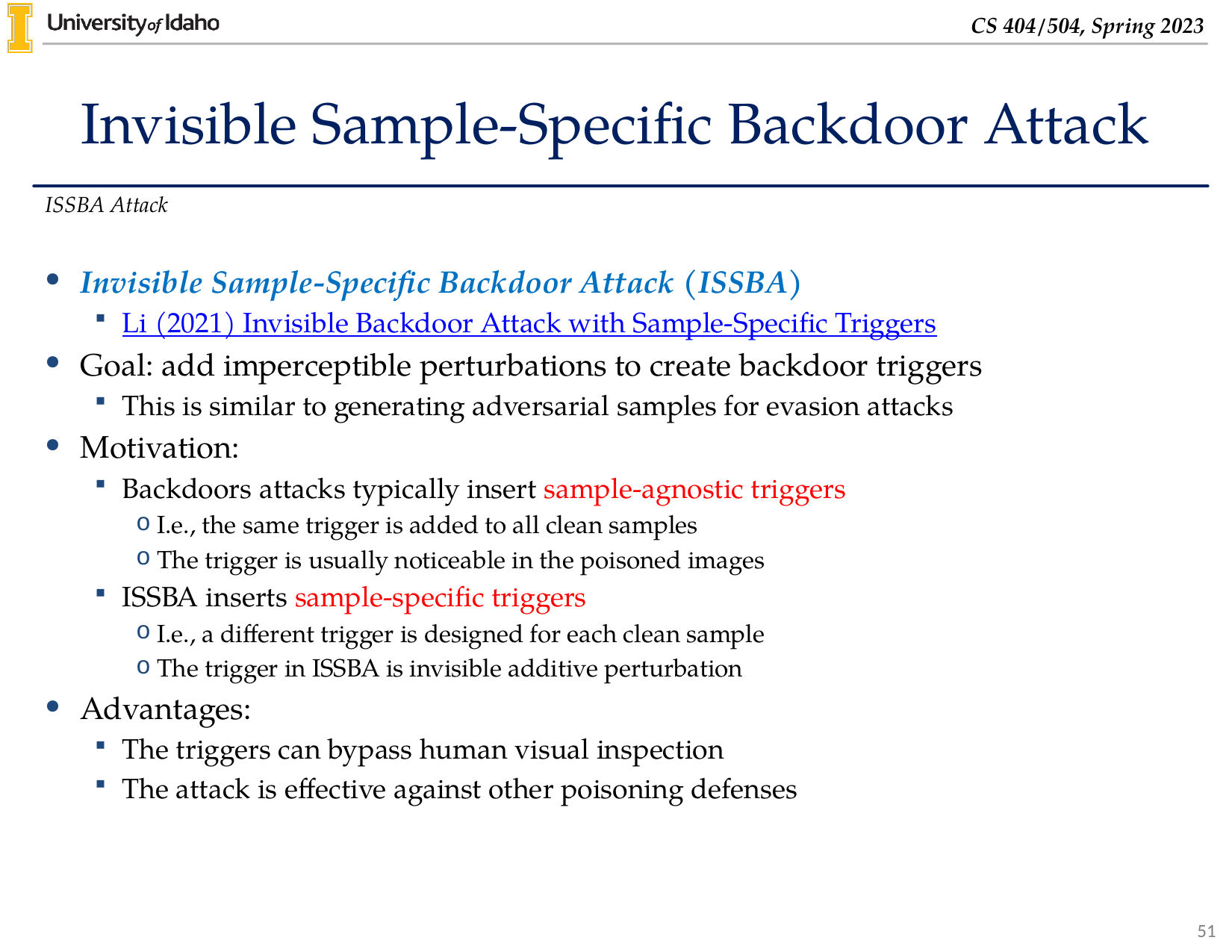

# Invisible Sample-Specific Backdoor Attack
ISSBA Attack
Invisible Sample-Specific Backdoor Attack (ISSBA)
Li (2021) Invisible Backdoor Attack with Sample-Specific Triggers
Goal: add imperceptible perturbations to create backdoor triggers
This is similar to generating adversarial samples for evasion attacks
Motivation:
Backdoors attacks typically insert sample-agnostic triggers
I.e., the same trigger is added to all clean samples
The trigger is usually noticeable in the poisoned images
ISSBA inserts sample-specific triggers
I.e., a different trigger is designed for each clean sample
The trigger in ISSBA is invisible additive perturbation
Advantages:
The triggers can bypass human visual inspection
The attack is effective against other poisoning defenses